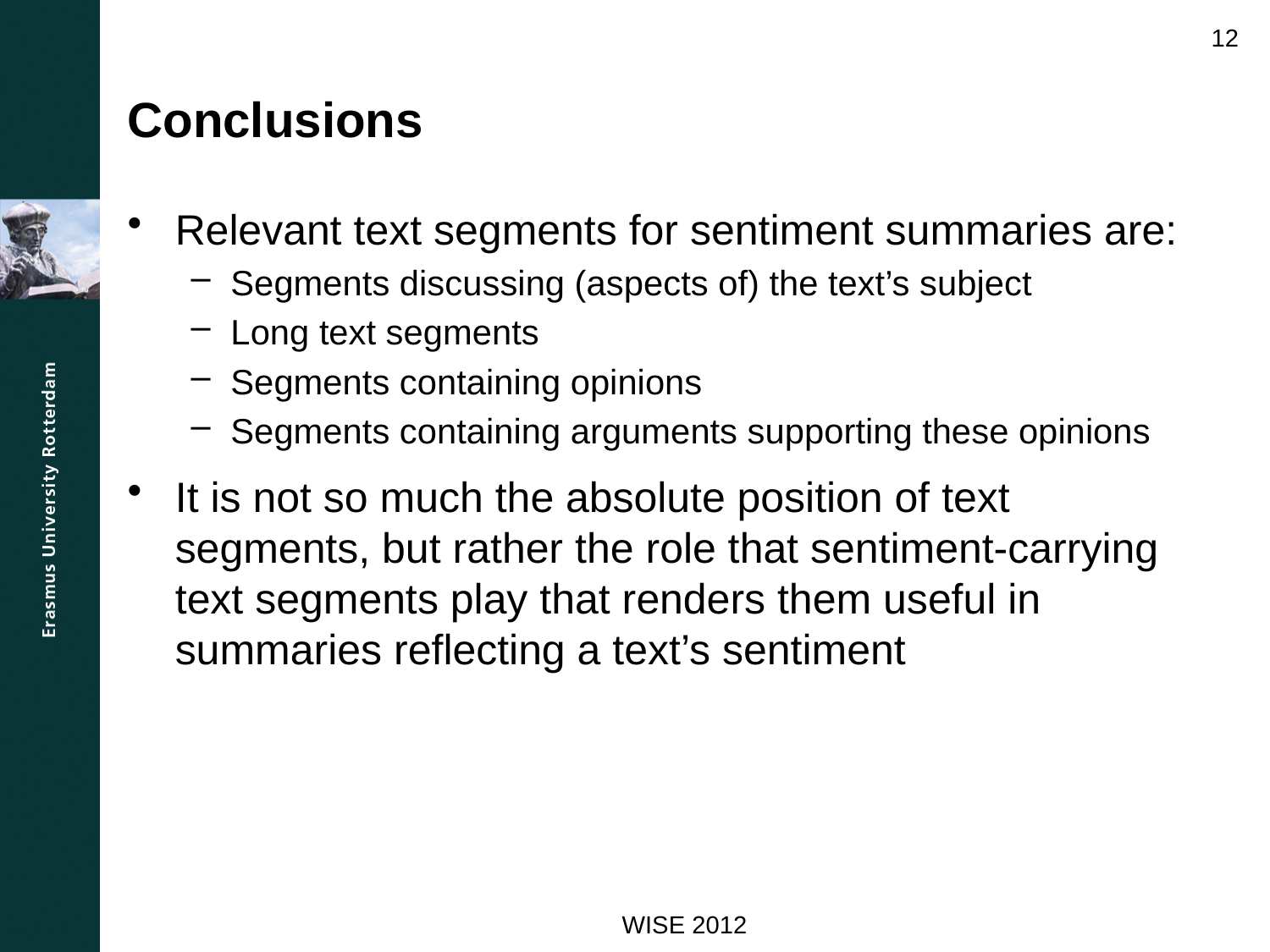

12
# Conclusions
Relevant text segments for sentiment summaries are:
Segments discussing (aspects of) the text’s subject
Long text segments
Segments containing opinions
Segments containing arguments supporting these opinions
It is not so much the absolute position of text segments, but rather the role that sentiment-carrying text segments play that renders them useful in summaries reflecting a text’s sentiment
WISE 2012